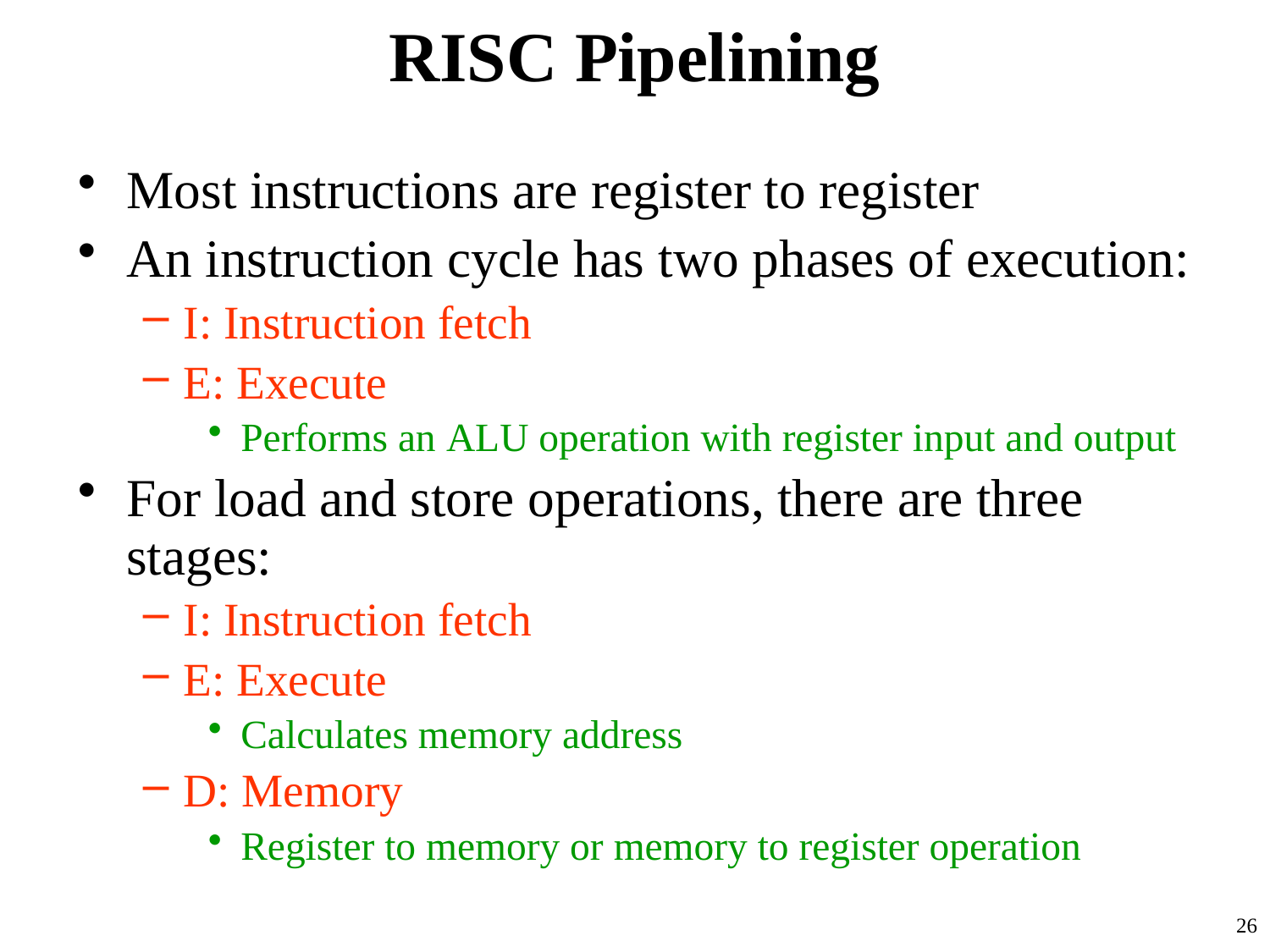

# RISC Pipelining
Most instructions are register to register
An instruction cycle has two phases of execution:
I: Instruction fetch
E: Execute
Performs an ALU operation with register input and output
For load and store operations, there are three stages:
I: Instruction fetch
E: Execute
Calculates memory address
D: Memory
Register to memory or memory to register operation
26